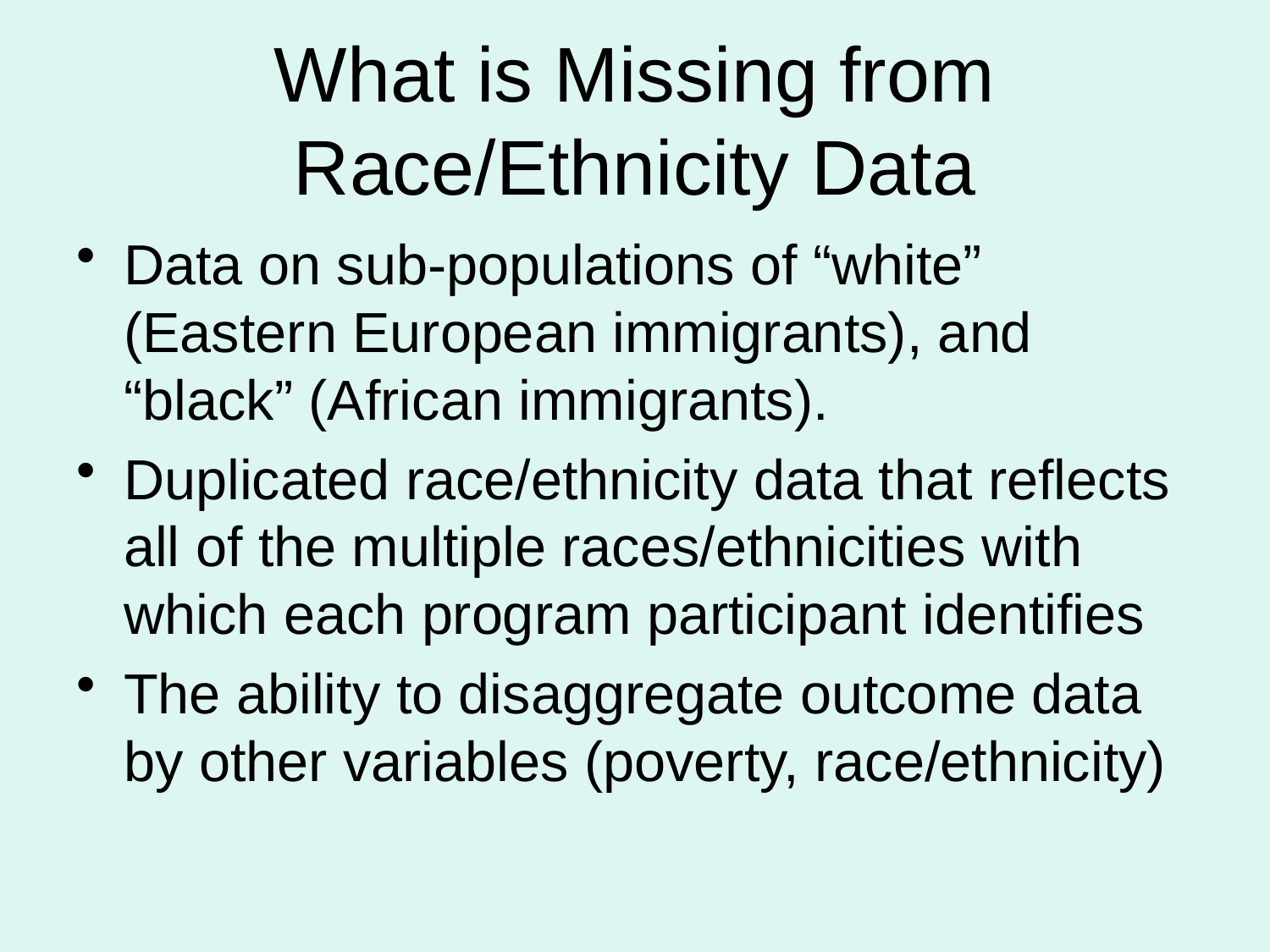

# What is Missing from Race/Ethnicity Data
Data on sub-populations of “white” (Eastern European immigrants), and “black” (African immigrants).
Duplicated race/ethnicity data that reflects all of the multiple races/ethnicities with which each program participant identifies
The ability to disaggregate outcome data by other variables (poverty, race/ethnicity)